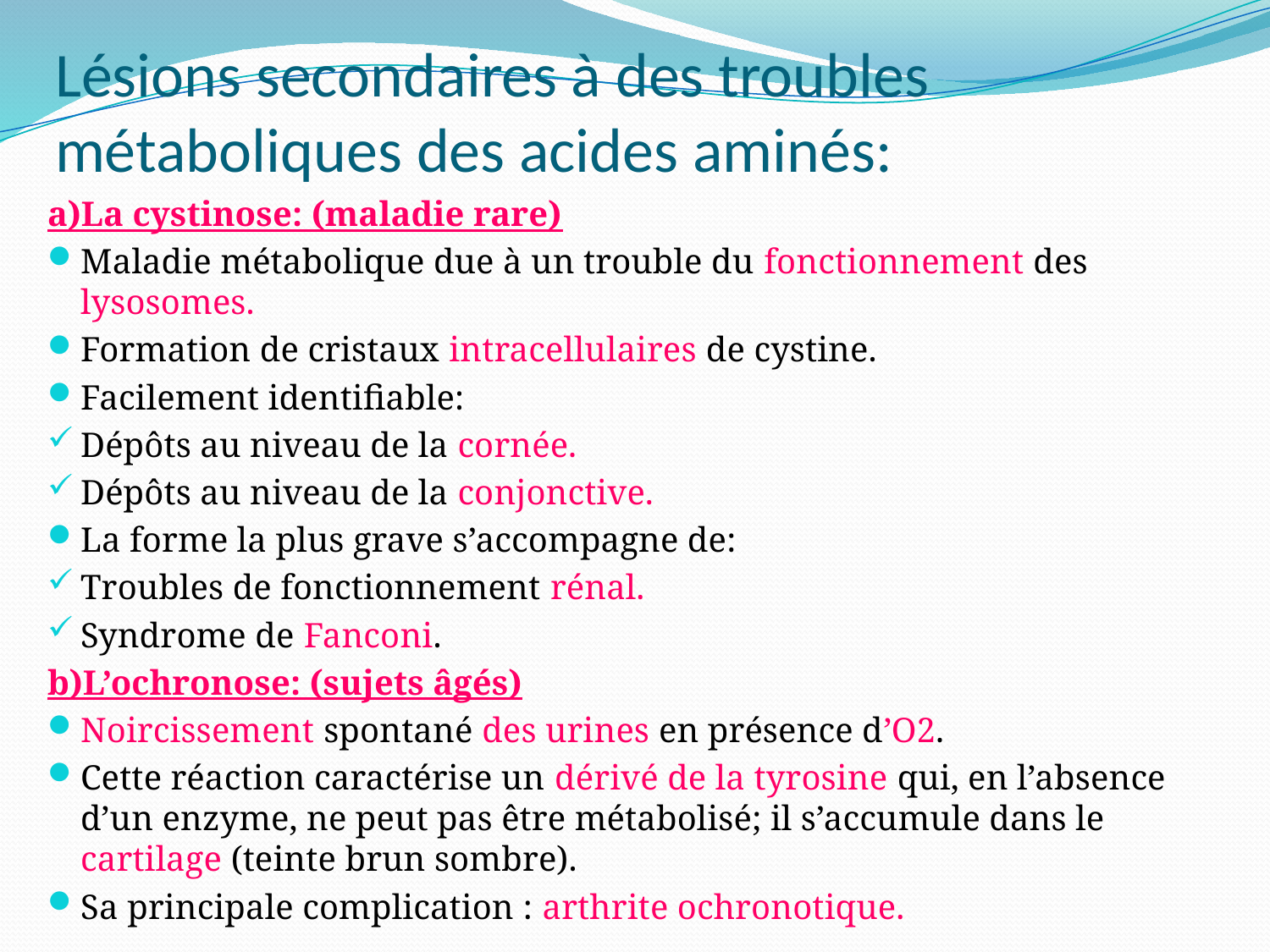

# Lésions secondaires à des troubles métaboliques des acides aminés:
a)La cystinose: (maladie rare)
Maladie métabolique due à un trouble du fonctionnement des lysosomes.
Formation de cristaux intracellulaires de cystine.
Facilement identifiable:
Dépôts au niveau de la cornée.
Dépôts au niveau de la conjonctive.
La forme la plus grave s’accompagne de:
Troubles de fonctionnement rénal.
Syndrome de Fanconi.
b)L’ochronose: (sujets âgés)
Noircissement spontané des urines en présence d’O2.
Cette réaction caractérise un dérivé de la tyrosine qui, en l’absence d’un enzyme, ne peut pas être métabolisé; il s’accumule dans le cartilage (teinte brun sombre).
Sa principale complication : arthrite ochronotique.